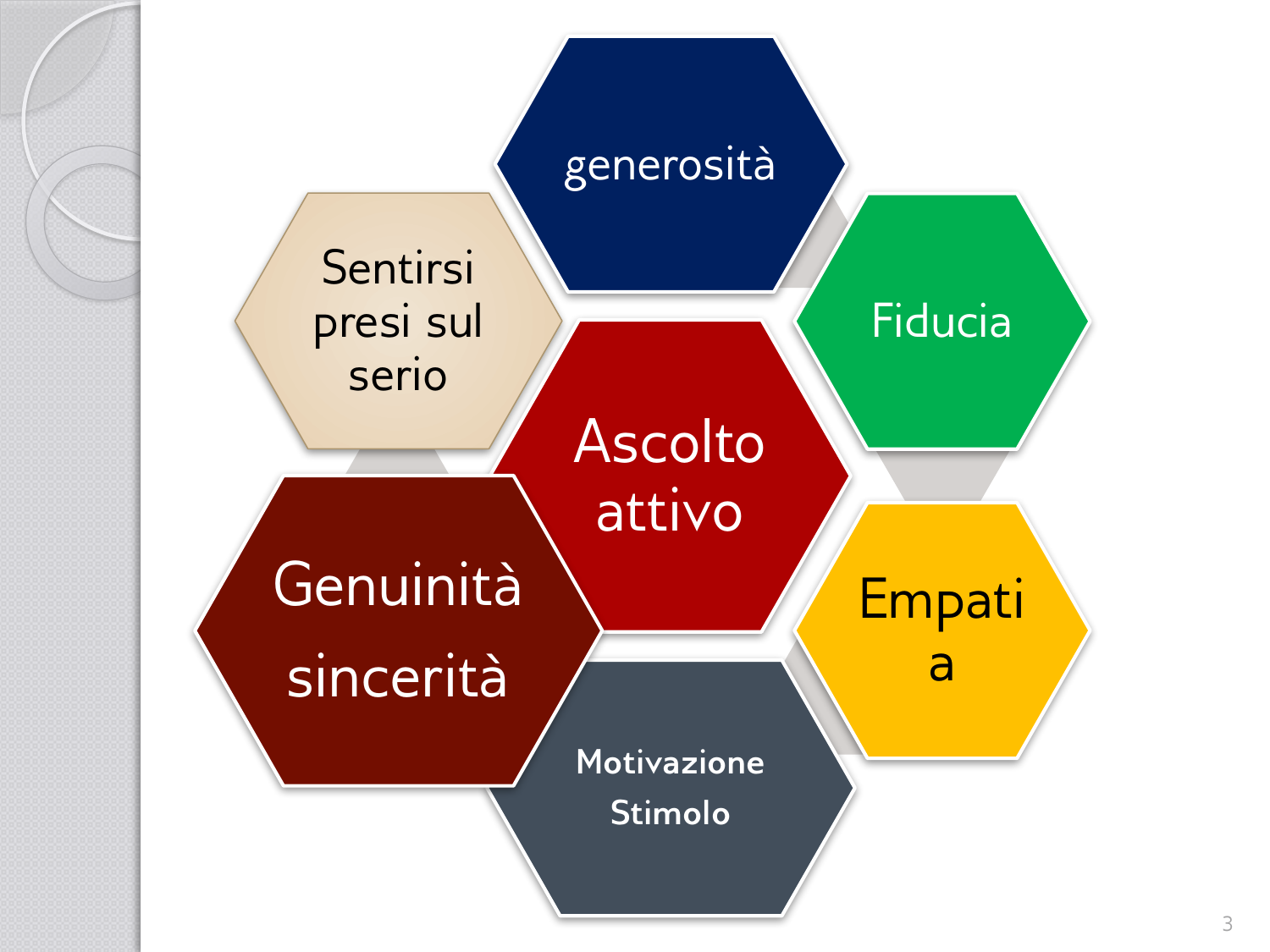

Ascolto attivo
generosità
Fiducia
Empatia
Motivazione
Stimolo
Genuinità
sincerità
Sentirsi presi sul serio
3